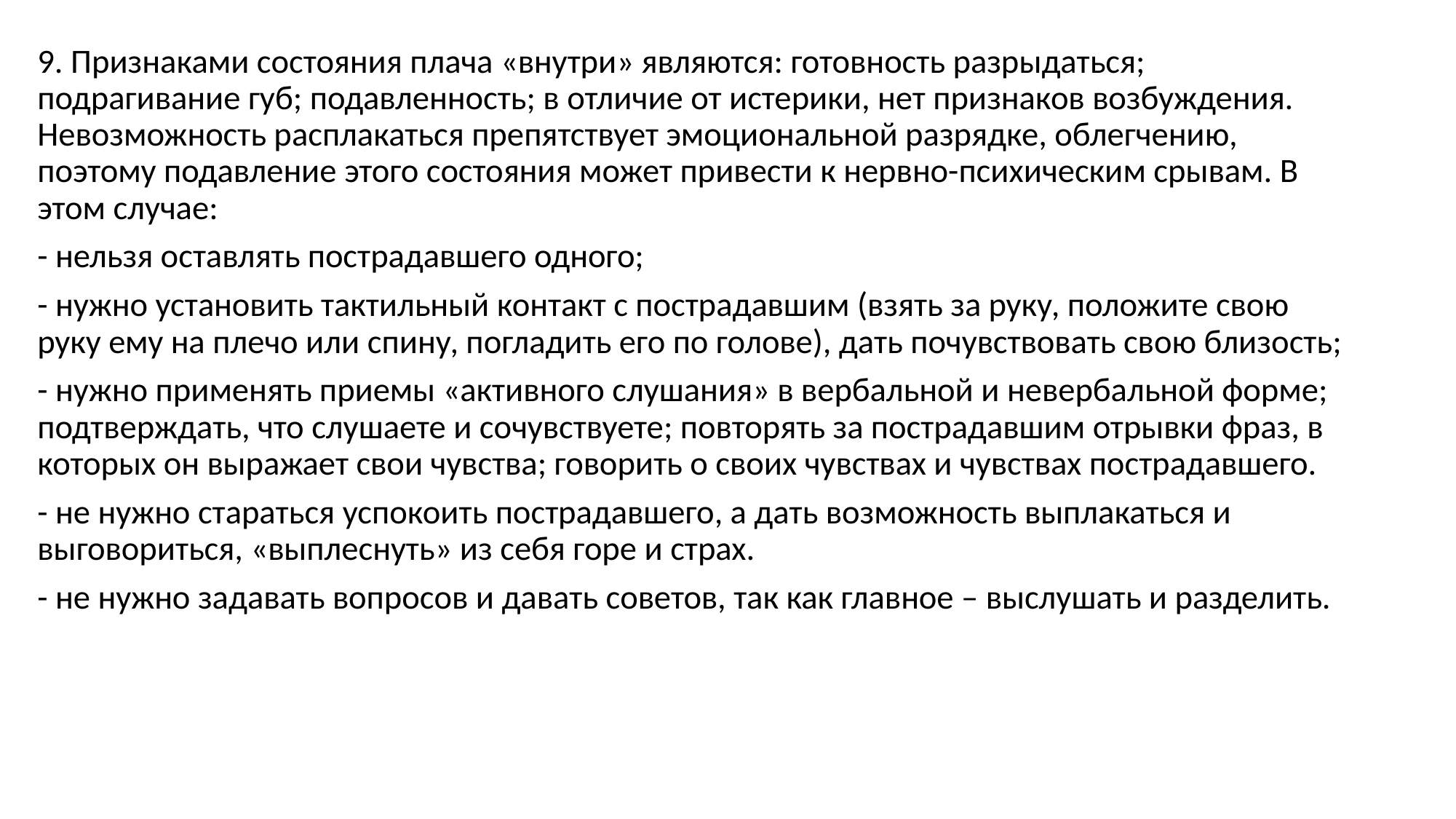

9. Признаками состояния плача «внутри» являются: готовность разрыдаться;  подрагивание губ; подавленность; в отличие от истерики, нет признаков возбуждения. Невозможность расплакаться препятствует эмоциональной разрядке, облегчению, поэтому подавление этого состояния может привести к нервно-психическим срывам. В этом случае:
- нельзя оставлять пострадавшего одного;
- нужно установить тактильный контакт с пострадавшим (взять за руку, положите свою руку ему на плечо или спину, погладить его по голове), дать почувствовать свою близость;
- нужно применять приемы «активного слушания» в вербальной и невербальной форме; подтверждать, что слушаете и сочувствуете; повторять за пострадавшим отрывки фраз, в которых он выражает свои чувства; говорить о своих чувствах и чувствах пострадавшего.
- не нужно стараться успокоить пострадавшего, а дать возможность выплакаться и выговориться, «выплеснуть» из себя горе и страх.
- не нужно задавать вопросов и давать советов, так как главное – выслушать и разделить.